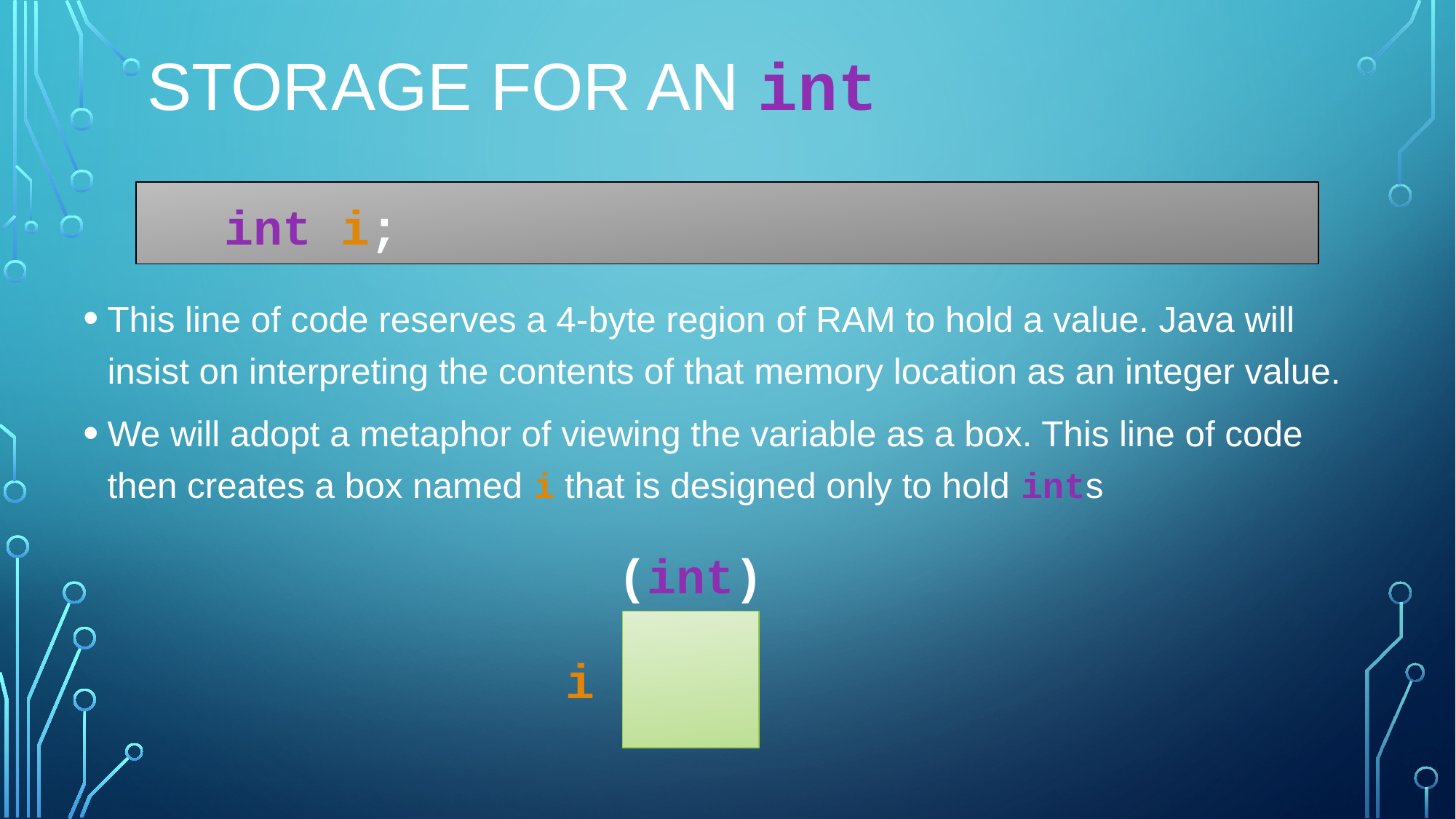

# Storage for an int
	 int i;
This line of code reserves a 4-byte region of RAM to hold a value. Java will insist on interpreting the contents of that memory location as an integer value.
We will adopt a metaphor of viewing the variable as a box. This line of code then creates a box named i that is designed only to hold ints

(int)

i